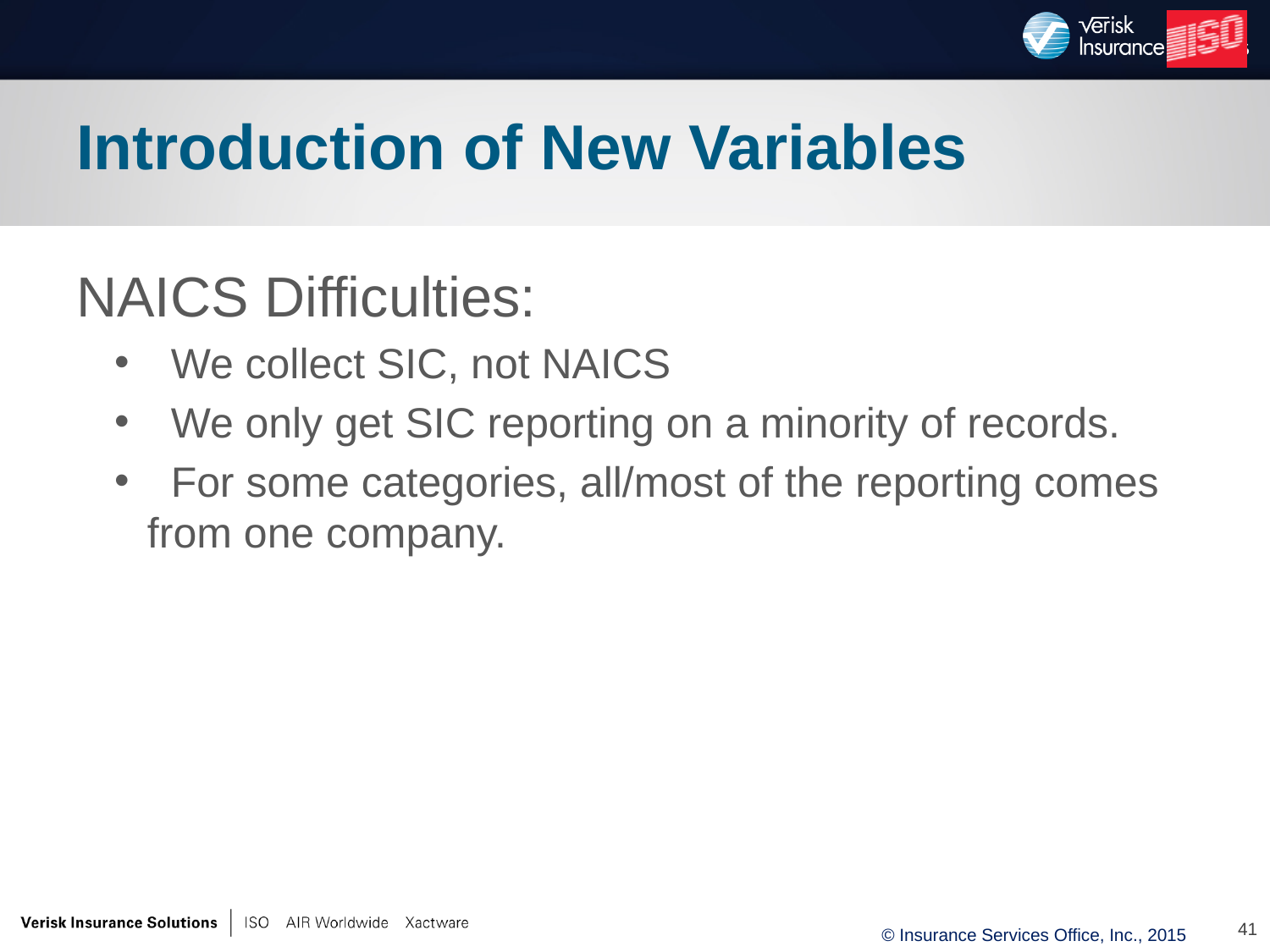

# Introduction of New Variables
NAICS Difficulties:
  We collect SIC, not NAICS
  We only get SIC reporting on a minority of records.
  For some categories, all/most of the reporting comes from one company.

41
© Insurance Services Office, Inc., 2015